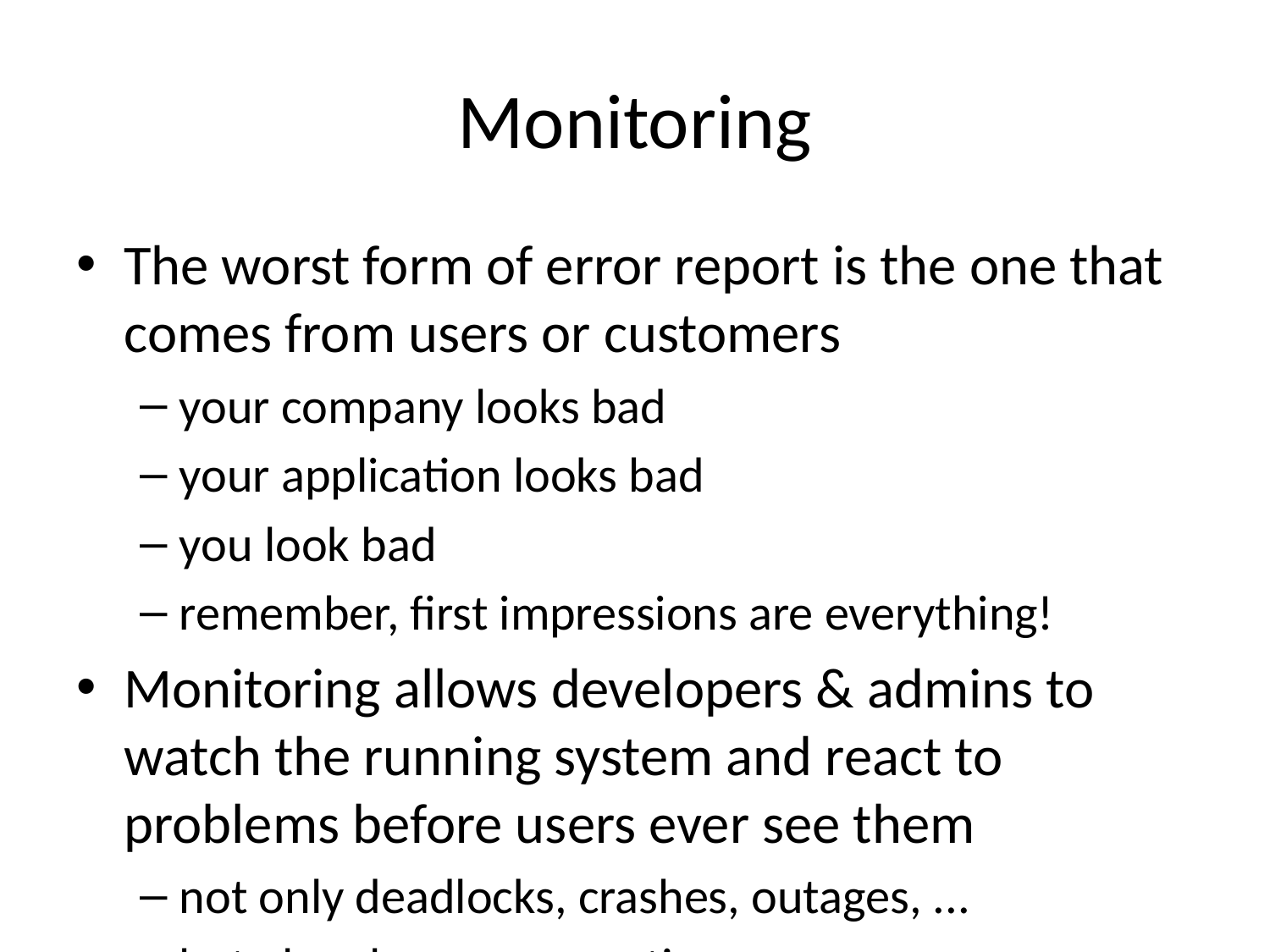

# Monitoring
The worst form of error report is the one that comes from users or customers
your company looks bad
your application looks bad
you look bad
remember, first impressions are everything!
Monitoring allows developers & admins to watch the running system and react to problems before users ever see them
not only deadlocks, crashes, outages, ...
but also slow response times